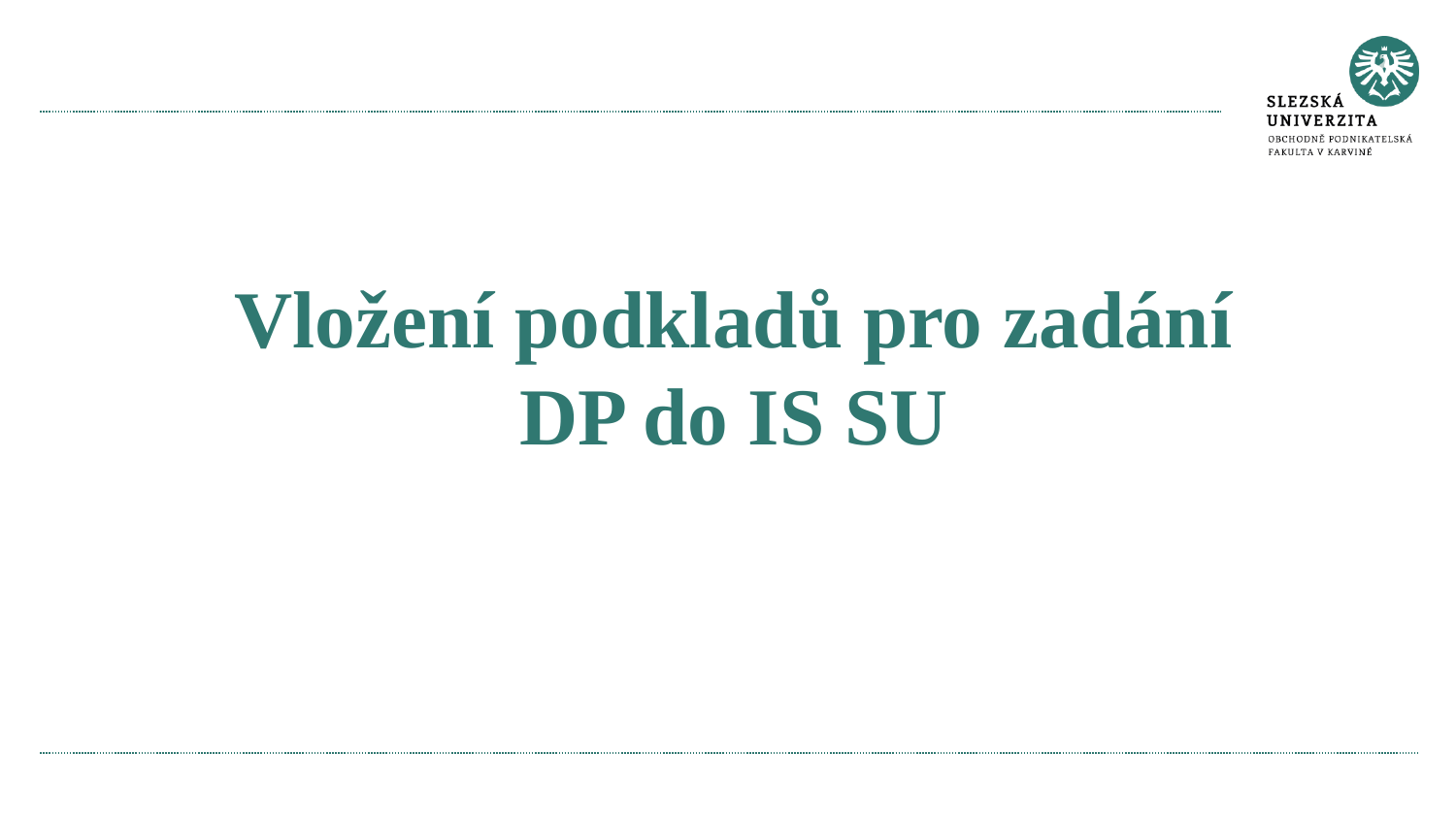

# Vložení podkladů pro zadání DP do IS SU